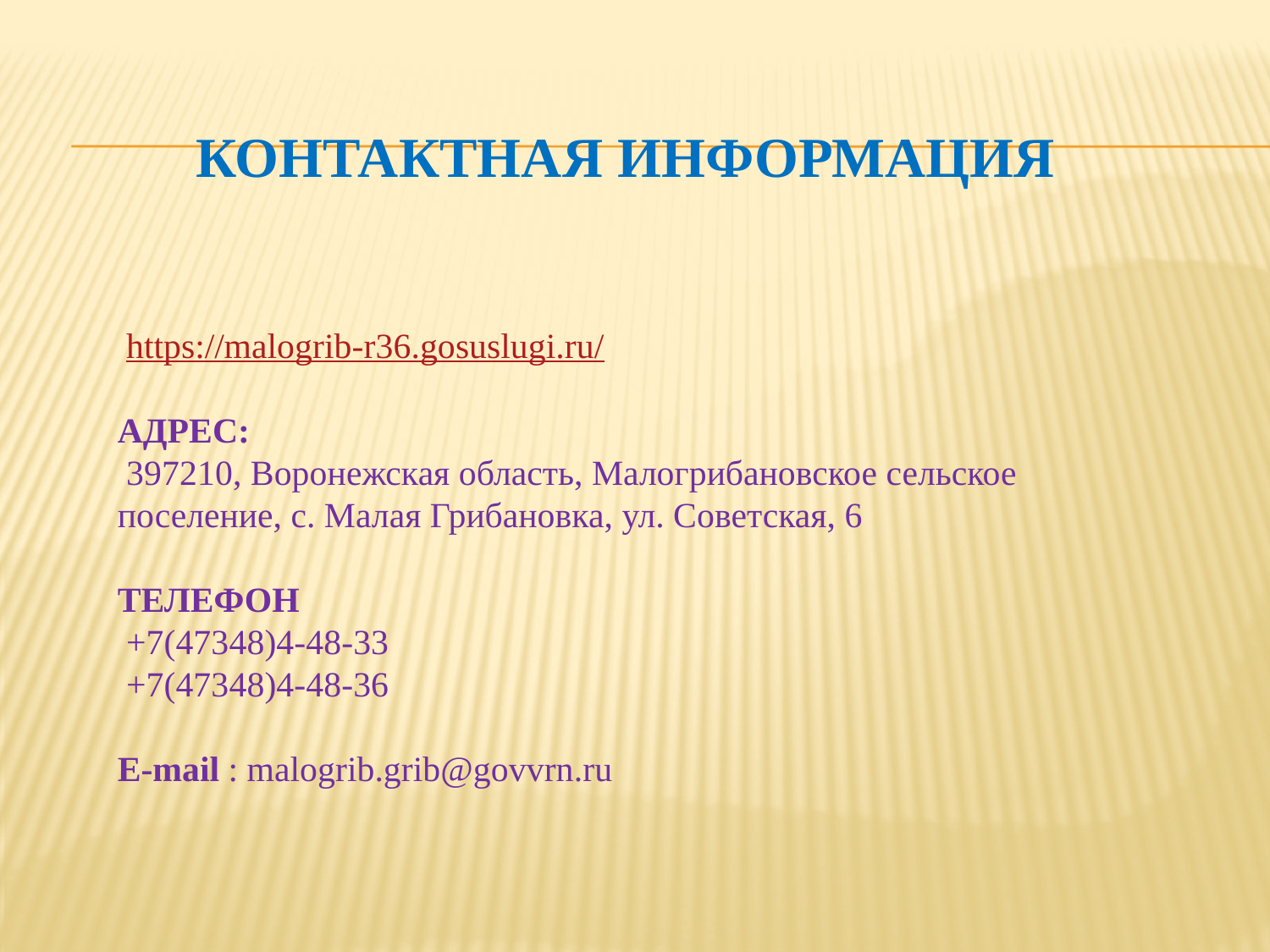

# Контактная информация

 https://malogrib-r36.gosuslugi.ru/

АДРЕС:
 397210, Воронежская область, Малогрибановское сельское поселение, с. Малая Грибановка, ул. Советская, 6

ТЕЛЕФОН
 +7(47348)4-48-33
 +7(47348)4-48-36

E-mail : malogrib.grib@govvrn.ru